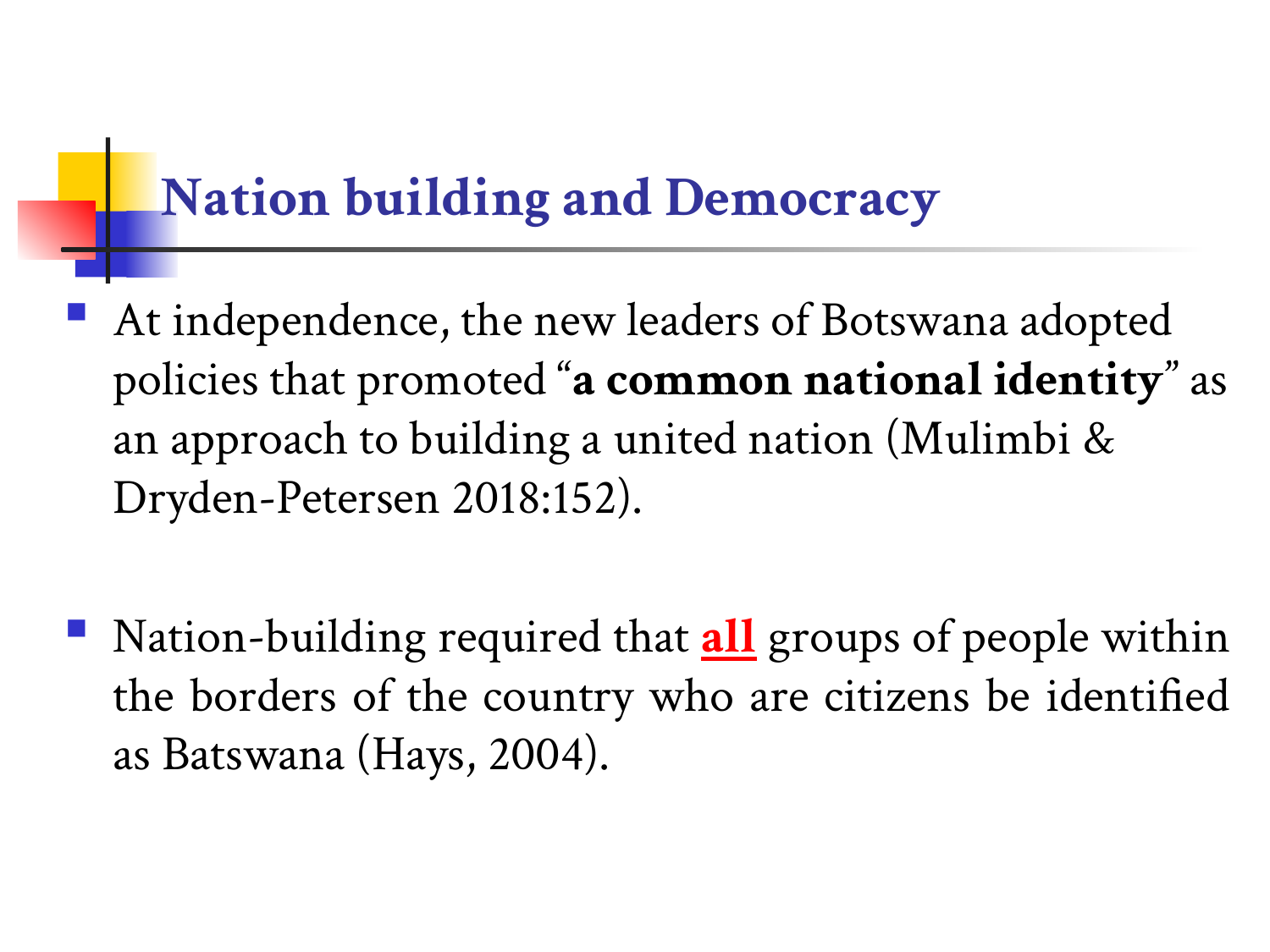

# Nation building and Democracy
At independence, the new leaders of Botswana adopted policies that promoted “a common national identity” as an approach to building a united nation (Mulimbi & Dryden-Petersen 2018:152).

Nation-building required that all groups of people within the borders of the country who are citizens be identified as Batswana (Hays, 2004).